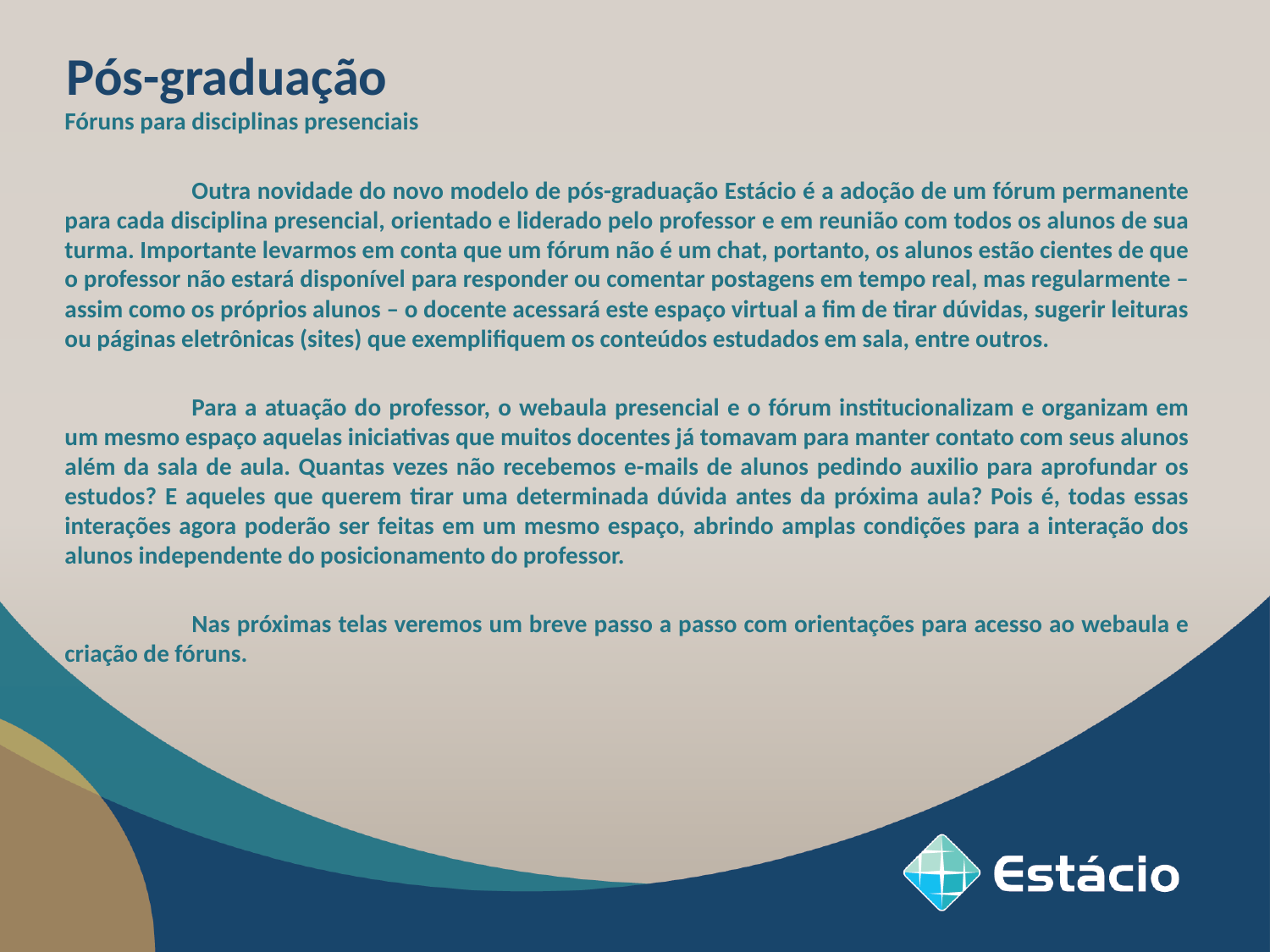

Pós-graduação

Fóruns para disciplinas presenciais

	Outra novidade do novo modelo de pós-graduação Estácio é a adoção de um fórum permanente para cada disciplina presencial, orientado e liderado pelo professor e em reunião com todos os alunos de sua turma. Importante levarmos em conta que um fórum não é um chat, portanto, os alunos estão cientes de que o professor não estará disponível para responder ou comentar postagens em tempo real, mas regularmente – assim como os próprios alunos – o docente acessará este espaço virtual a fim de tirar dúvidas, sugerir leituras ou páginas eletrônicas (sites) que exemplifiquem os conteúdos estudados em sala, entre outros.

	Para a atuação do professor, o webaula presencial e o fórum institucionalizam e organizam em um mesmo espaço aquelas iniciativas que muitos docentes já tomavam para manter contato com seus alunos além da sala de aula. Quantas vezes não recebemos e-mails de alunos pedindo auxilio para aprofundar os estudos? E aqueles que querem tirar uma determinada dúvida antes da próxima aula? Pois é, todas essas interações agora poderão ser feitas em um mesmo espaço, abrindo amplas condições para a interação dos alunos independente do posicionamento do professor.

	Nas próximas telas veremos um breve passo a passo com orientações para acesso ao webaula e criação de fóruns.